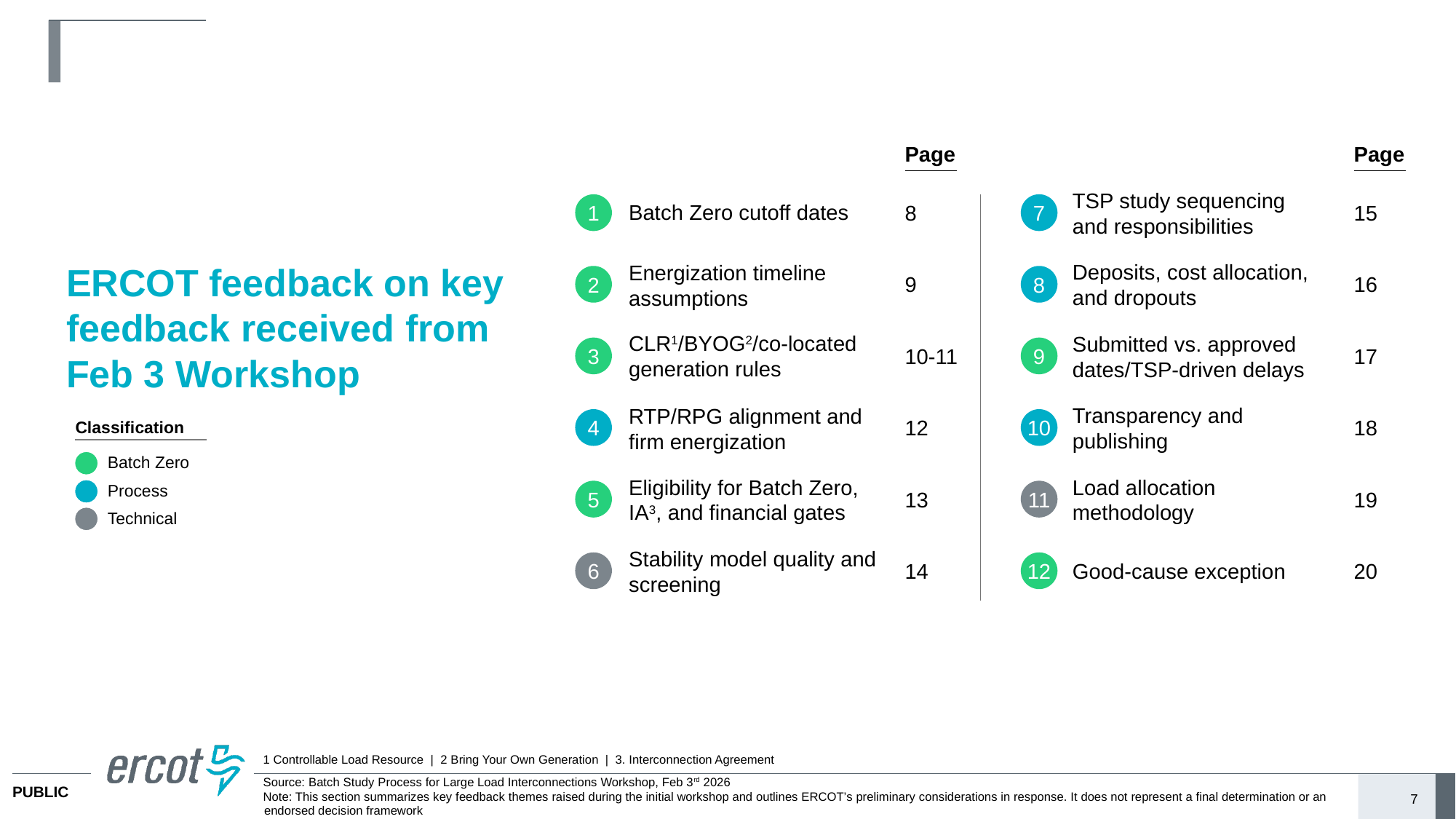

Page
Page
TSP study sequencing and responsibilities
1
7
Batch Zero cutoff dates
8
15
ERCOT feedback on key feedback received from Feb 3 Workshop
Deposits, cost allocation, and dropouts
Energization timeline assumptions
2
8
9
16
CLR1/BYOG2/co-located generation rules
Submitted vs. approved dates/TSP-driven delays
3
9
10-11
17
Transparency and publishing
RTP/RPG alignment and firm energization
4
10
12
18
Classification

Batch Zero

Process

Technical
Load allocation methodology
Eligibility for Batch Zero, IA3, and financial gates
5
11
13
19
Stability model quality and screening
6
12
14
Good-cause exception
20
1 Controllable Load Resource  |  2 Bring Your Own Generation  |  3. Interconnection Agreement
Source: Batch Study Process for Large Load Interconnections Workshop, Feb 3rd 2026
Note: This section summarizes key feedback themes raised during the initial workshop and outlines ERCOT’s preliminary considerations in response. It does not represent a final determination or an endorsed decision framework